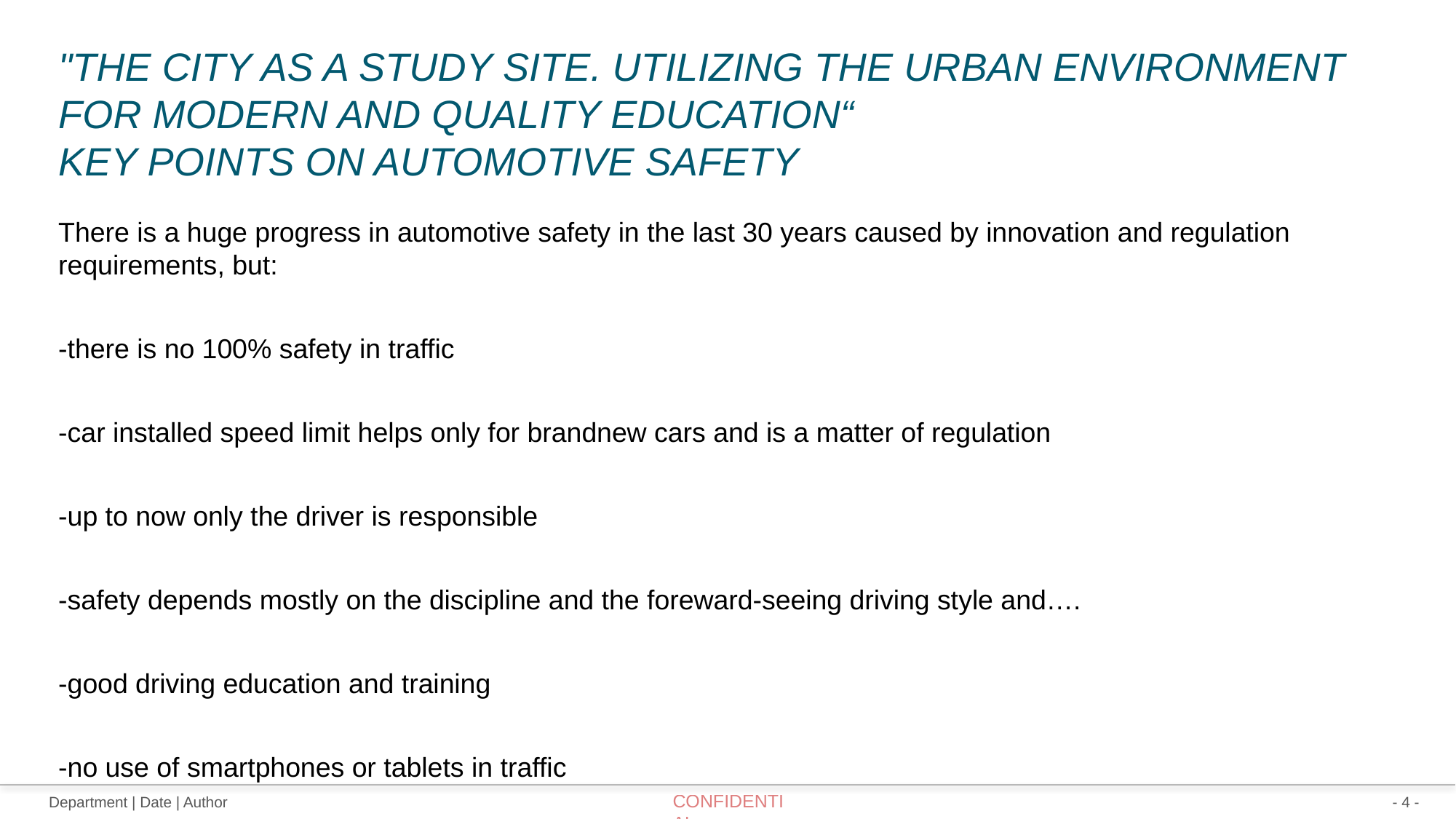

# "The City as a Study Site. Utilizing the Urban Environment for Modern and Quality Education“ key points on automotive safety
There is a huge progress in automotive safety in the last 30 years caused by innovation and regulation requirements, but:

-there is no 100% safety in traffic

-car installed speed limit helps only for brandnew cars and is a matter of regulation

-up to now only the driver is responsible

-safety depends mostly on the discipline and the foreward-seeing driving style and….

-good driving education and training

-no use of smartphones or tablets in traffic